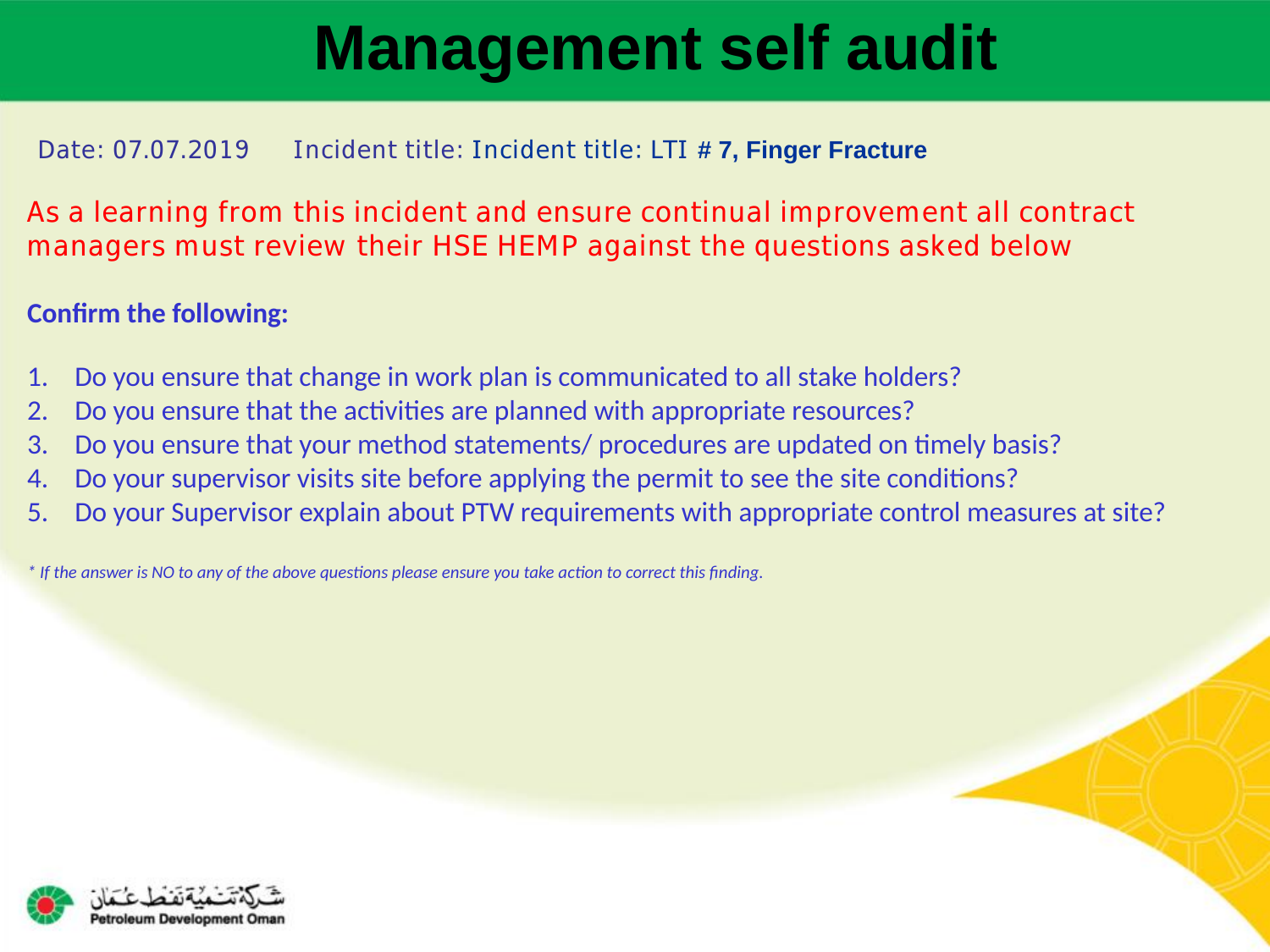

Management self audit

Date: 07.07.2019      Incident title: Incident title: LTI # 7, Finger Fracture

As a learning from this incident and ensure continual improvement all contract
managers must review their HSE HEMP against the questions asked below

Confirm the following:

Do you ensure that change in work plan is communicated to all stake holders?
Do you ensure that the activities are planned with appropriate resources?
Do you ensure that your method statements/ procedures are updated on timely basis?
Do your supervisor visits site before applying the permit to see the site conditions?
Do your Supervisor explain about PTW requirements with appropriate control measures at site?

* If the answer is NO to any of the above questions please ensure you take action to correct this finding.